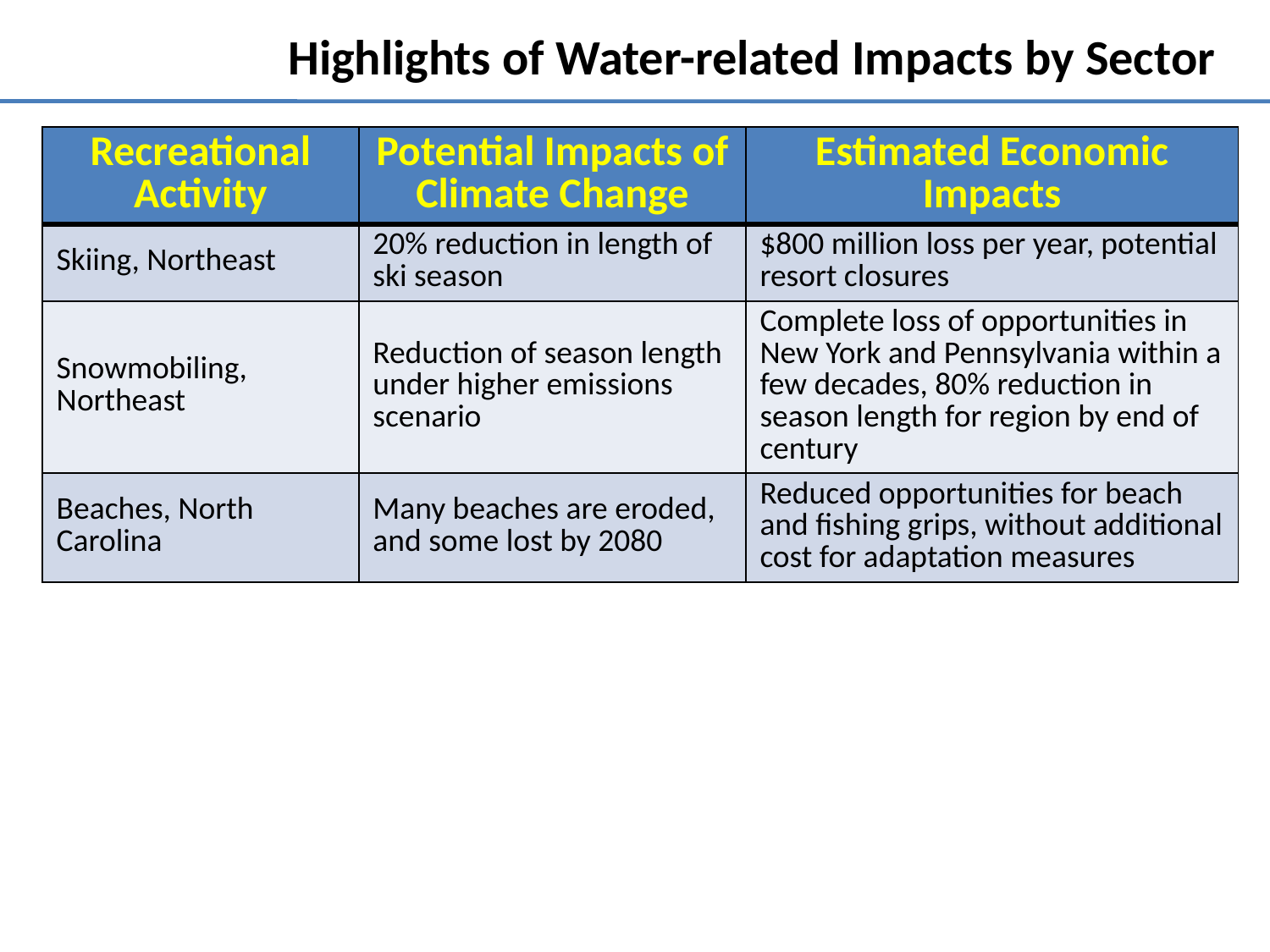

# Highlights of Water-related Impacts by Sector
| Recreational Activity | Potential Impacts of Climate Change | Estimated Economic Impacts |
| --- | --- | --- |
| Skiing, Northeast | 20% reduction in length of ski season | $800 million loss per year, potential resort closures |
| Snowmobiling, Northeast | Reduction of season length under higher emissions scenario | Complete loss of opportunities in New York and Pennsylvania within a few decades, 80% reduction in season length for region by end of century |
| Beaches, North Carolina | Many beaches are eroded, and some lost by 2080 | Reduced opportunities for beach and fishing grips, without additional cost for adaptation measures |